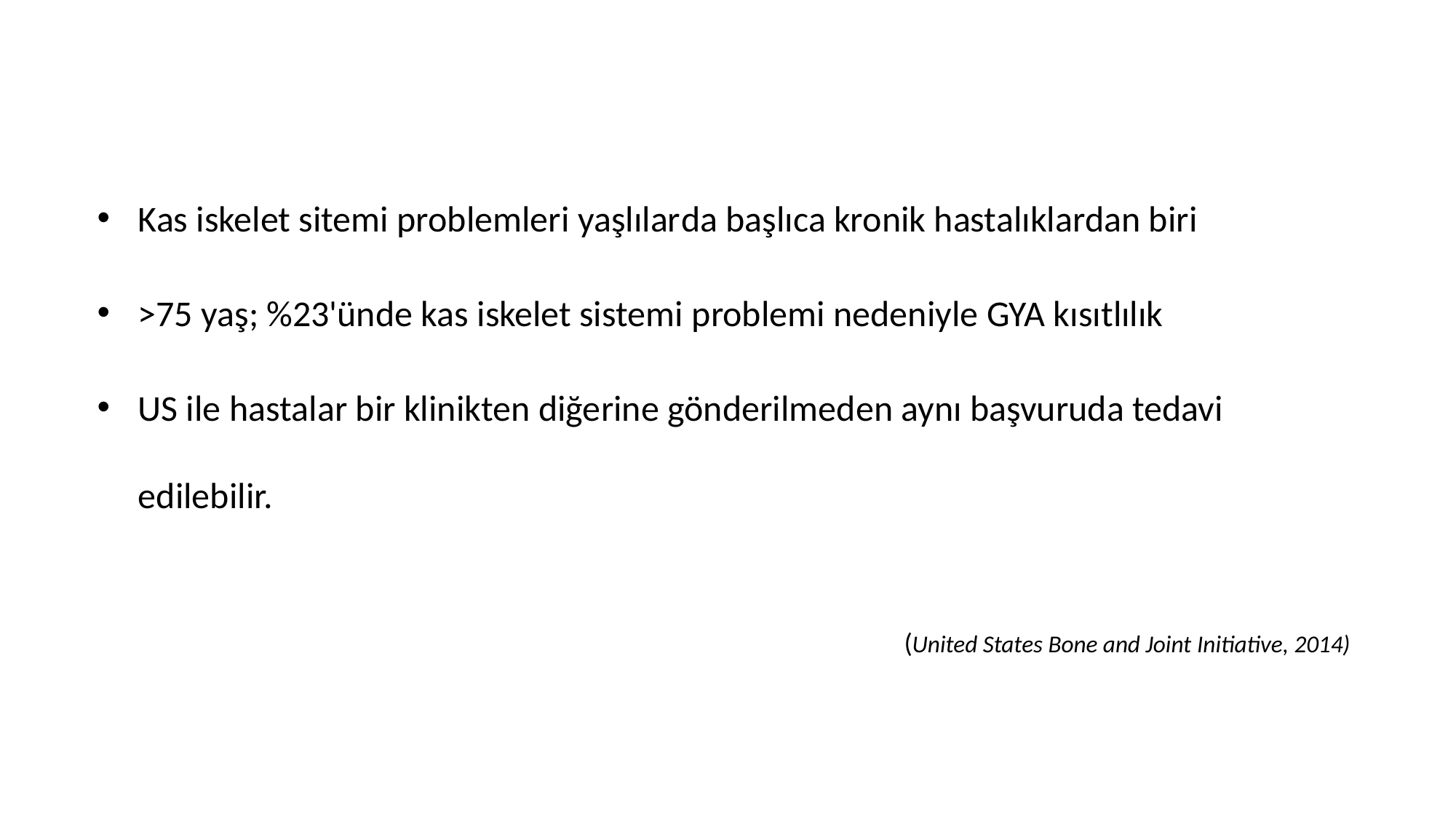

Kas iskelet sitemi problemleri yaşlılarda başlıca kronik hastalıklardan biri
>75 yaş; %23'ünde kas iskelet sistemi problemi nedeniyle GYA kısıtlılık
US ile hastalar bir klinikten diğerine gönderilmeden aynı başvuruda tedavi edilebilir.

(United States Bone and Joint Initiative, 2014)